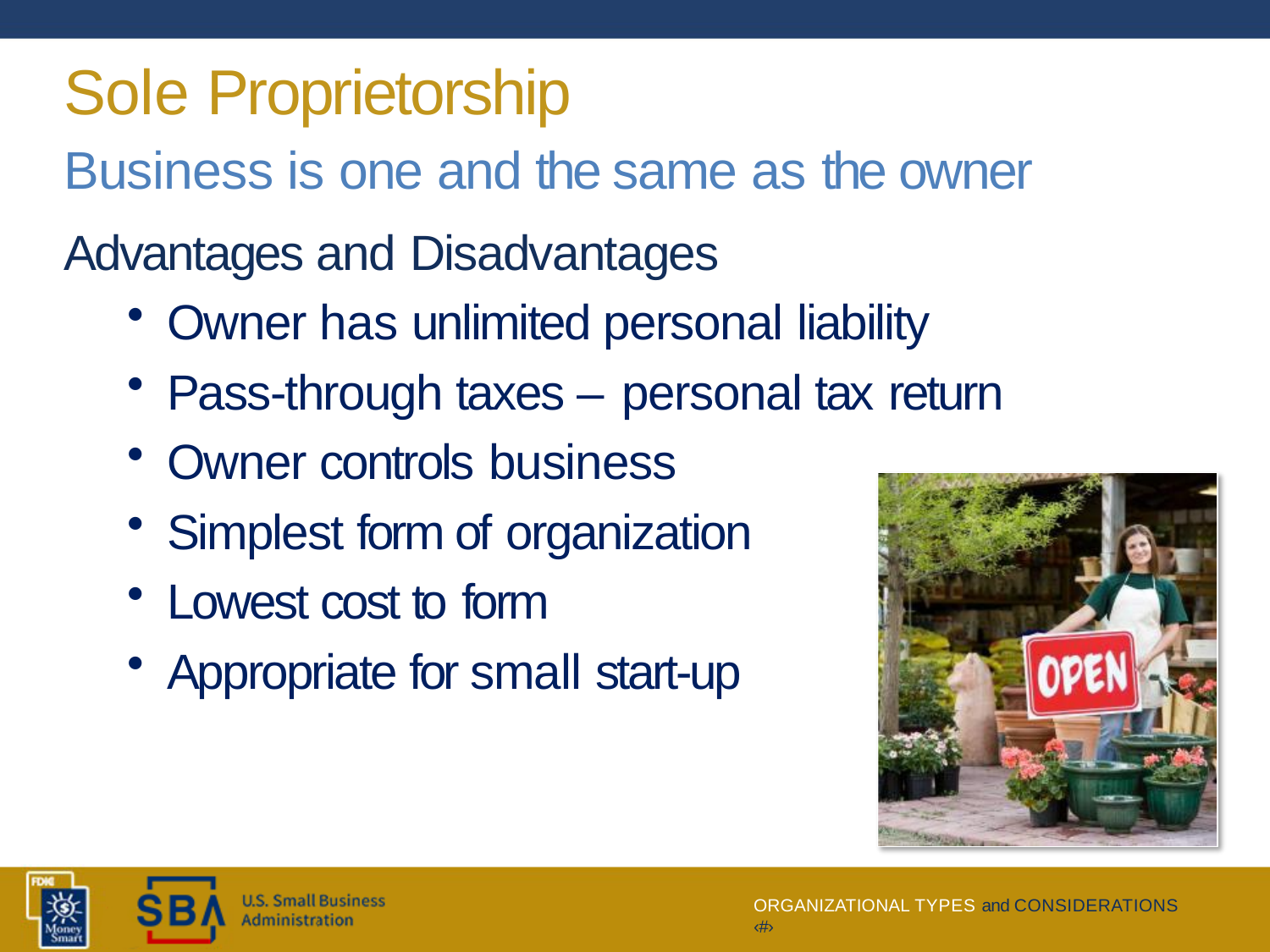

# Sole Proprietorship
Business is one and the same as the owner
Advantages and Disadvantages
Owner has unlimited personal liability
Pass-through taxes – personal tax return
Owner controls business
Simplest form of organization
Lowest cost to form
Appropriate for small start-up

ORGANIZATIONAL TYPES and CONSIDERATIONS ‹#›